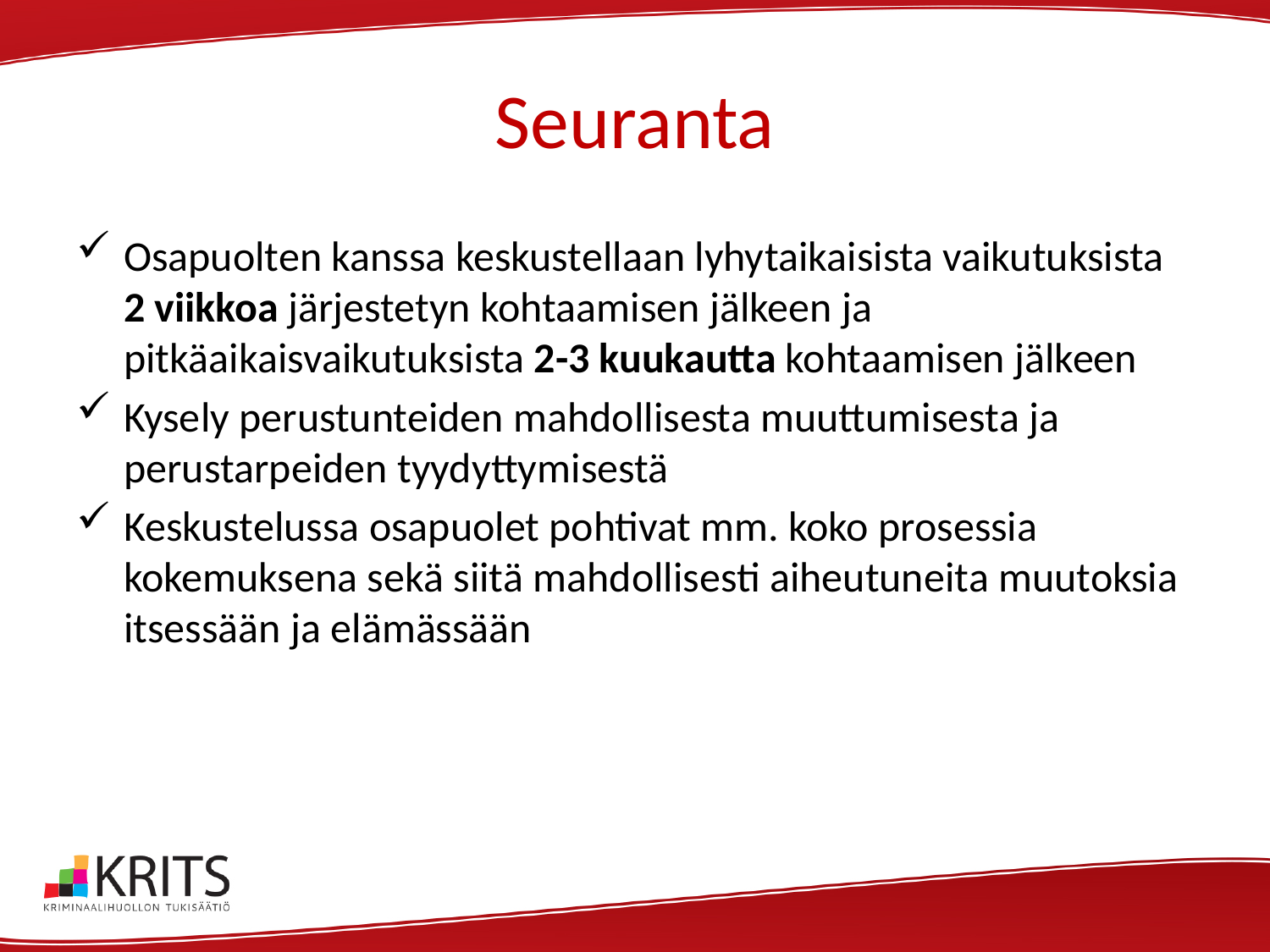

# Seuranta
Osapuolten kanssa keskustellaan lyhytaikaisista vaikutuksista 2 viikkoa järjestetyn kohtaamisen jälkeen ja pitkäaikaisvaikutuksista 2-3 kuukautta kohtaamisen jälkeen
Kysely perustunteiden mahdollisesta muuttumisesta ja perustarpeiden tyydyttymisestä
Keskustelussa osapuolet pohtivat mm. koko prosessia kokemuksena sekä siitä mahdollisesti aiheutuneita muutoksia itsessään ja elämässään